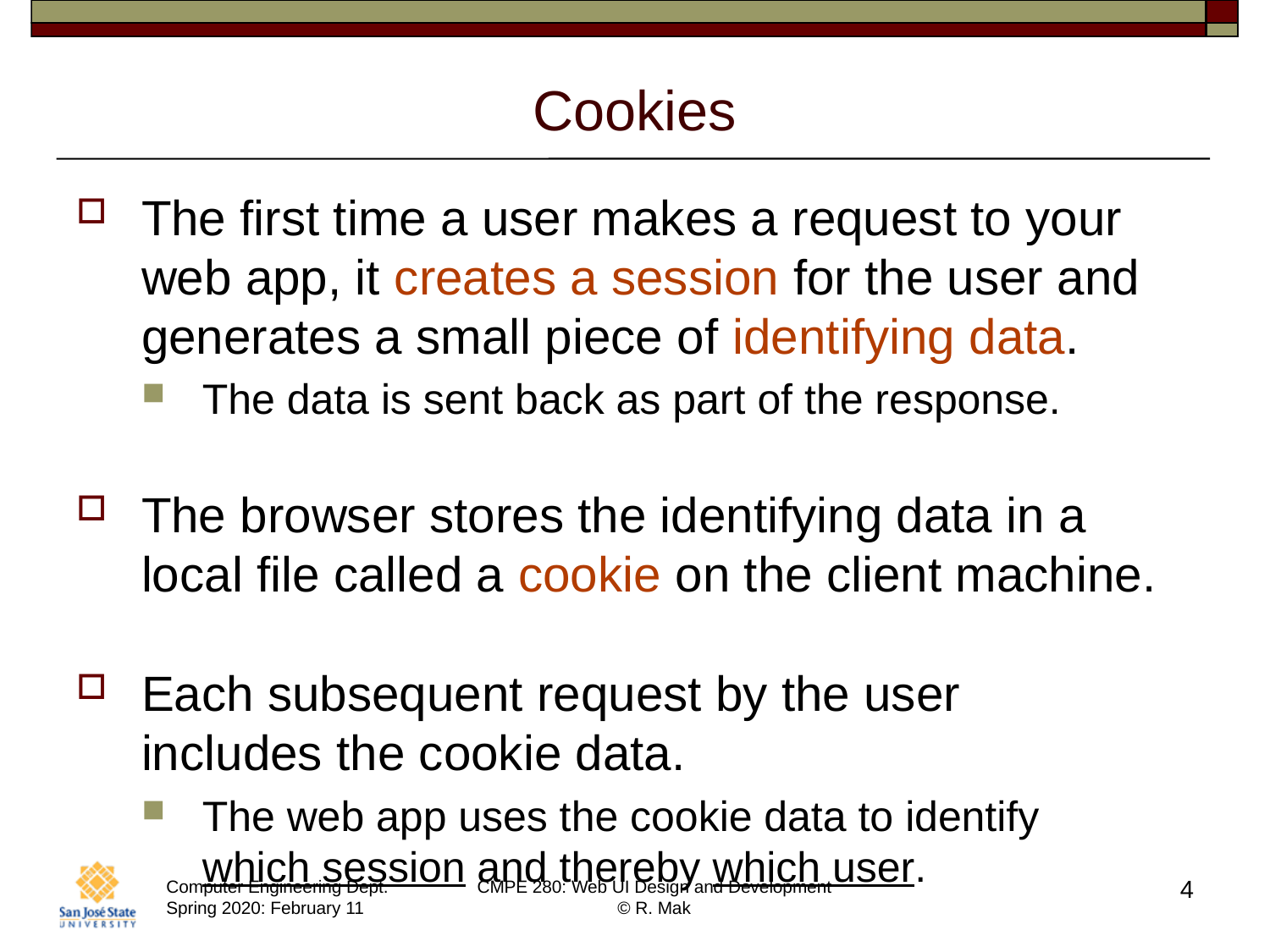

# Cookies
The first time a user makes a request to your web app, it creates a session for the user and generates a small piece of identifying data.
The data is sent back as part of the response.

The browser stores the identifying data in a local file called a cookie on the client machine.

Each subsequent request by the user
includes the cookie data.
The web app uses the cookie data to identify
which session and thereby which user.
4